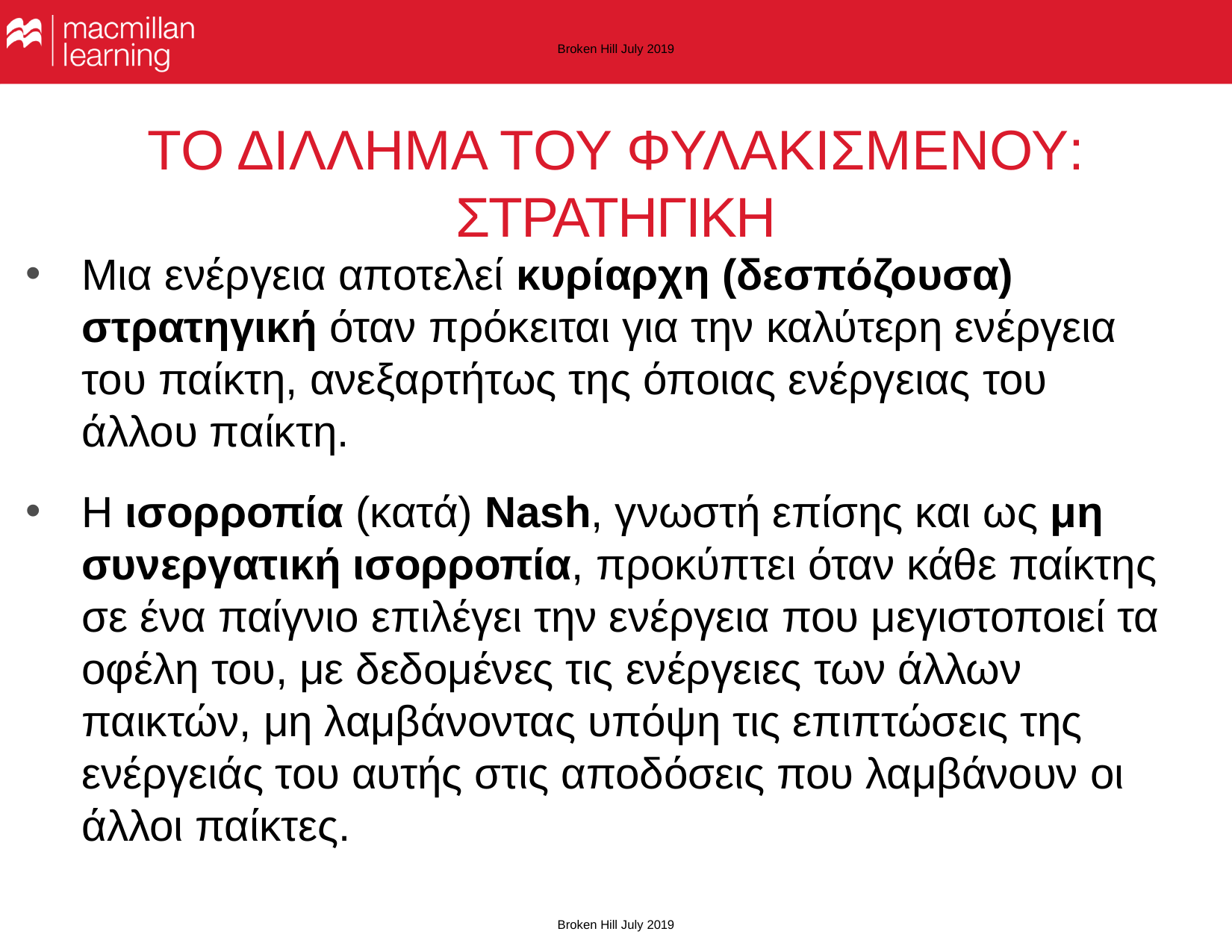

Broken Hill July 2019
# ΤΟ ΔΙΛΛΗΜΑ ΤΟΥ ΦΥΛΑΚΙΣΜΕΝΟΥ: ΣΤΡΑΤΗΓΙΚΗ
Μια ενέργεια αποτελεί κυρίαρχη (δεσπόζουσα) στρατηγική όταν πρόκειται για την καλύτερη ενέργεια του παίκτη, ανεξαρτήτως της όποιας ενέργειας του άλλου παίκτη.
Η ισορροπία (κατά) Nash, γνωστή επίσης και ως μη συνεργατική ισορροπία, προκύπτει όταν κάθε παίκτης σε ένα παίγνιο επιλέγει την ενέργεια που μεγιστοποιεί τα οφέλη του, με δεδομένες τις ενέργειες των άλλων παικτών, μη λαμβάνοντας υπόψη τις επιπτώσεις της ενέργειάς του αυτής στις αποδόσεις που λαμβάνουν οι άλλοι παίκτες.
Broken Hill July 2019